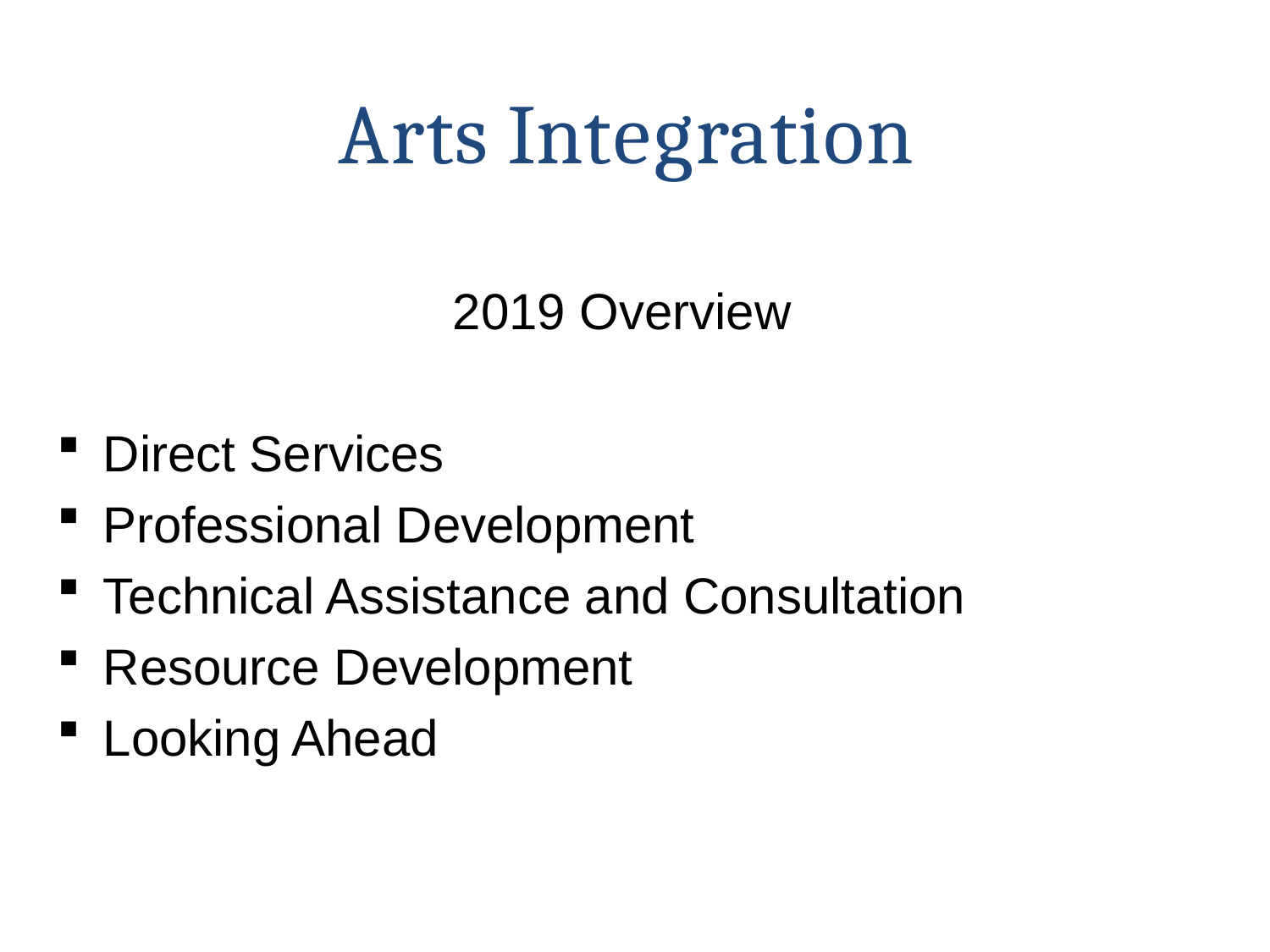

Arts Integration
2019 Overview

Direct Services
Professional Development
Technical Assistance and Consultation
Resource Development
Looking Ahead